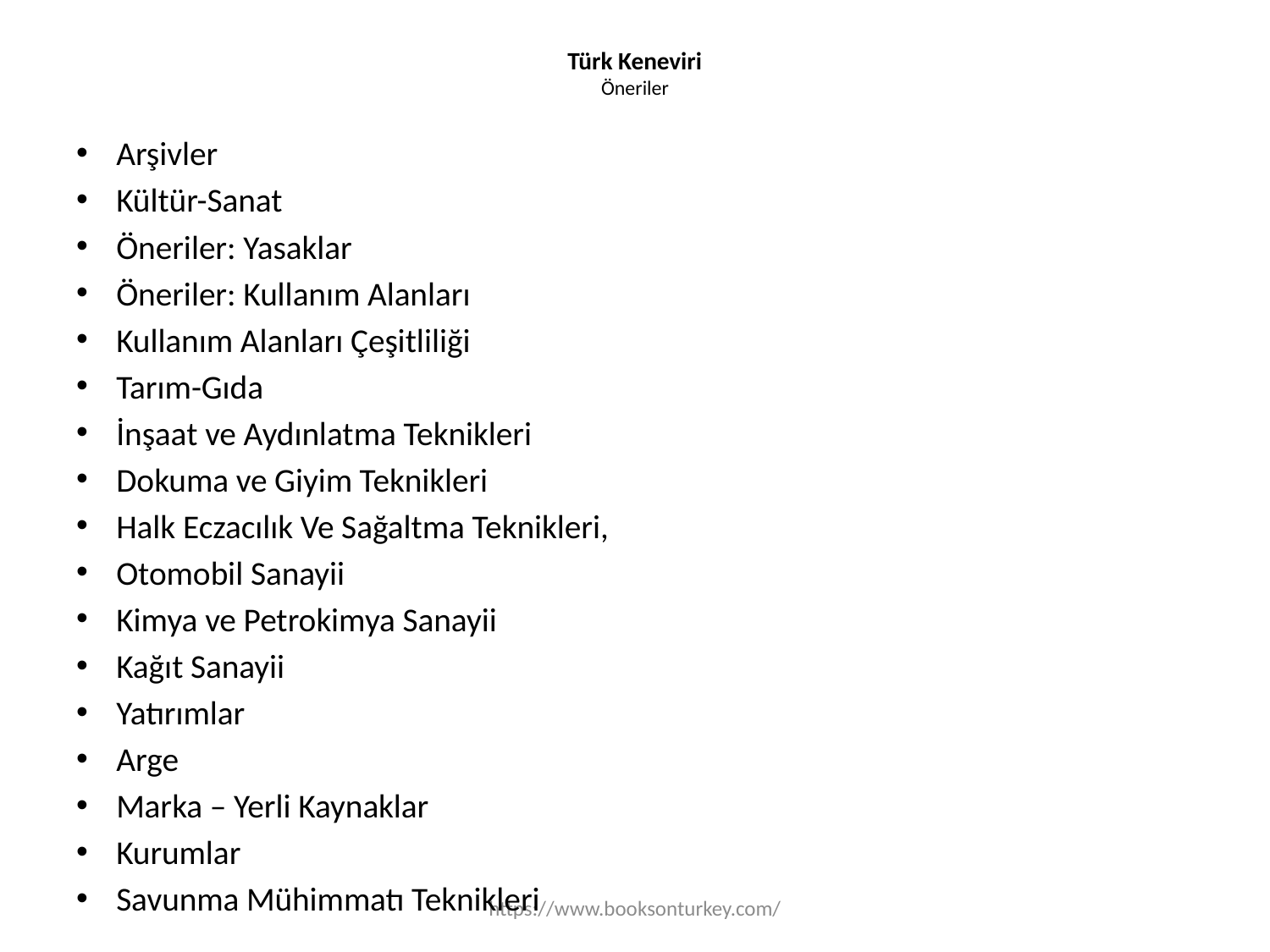

# Türk Keneviri Öneriler
Arşivler
Kültür-Sanat
Öneriler: Yasaklar
Öneriler: Kullanım Alanları
Kullanım Alanları Çeşitliliği
Tarım-Gıda
İnşaat ve Aydınlatma Teknikleri
Dokuma ve Giyim Teknikleri
Halk Eczacılık Ve Sağaltma Teknikleri,
Otomobil Sanayii
Kimya ve Petrokimya Sanayii
Kağıt Sanayii
Yatırımlar
Arge
Marka – Yerli Kaynaklar
Kurumlar
Savunma Mühimmatı Teknikleri

https://www.booksonturkey.com/